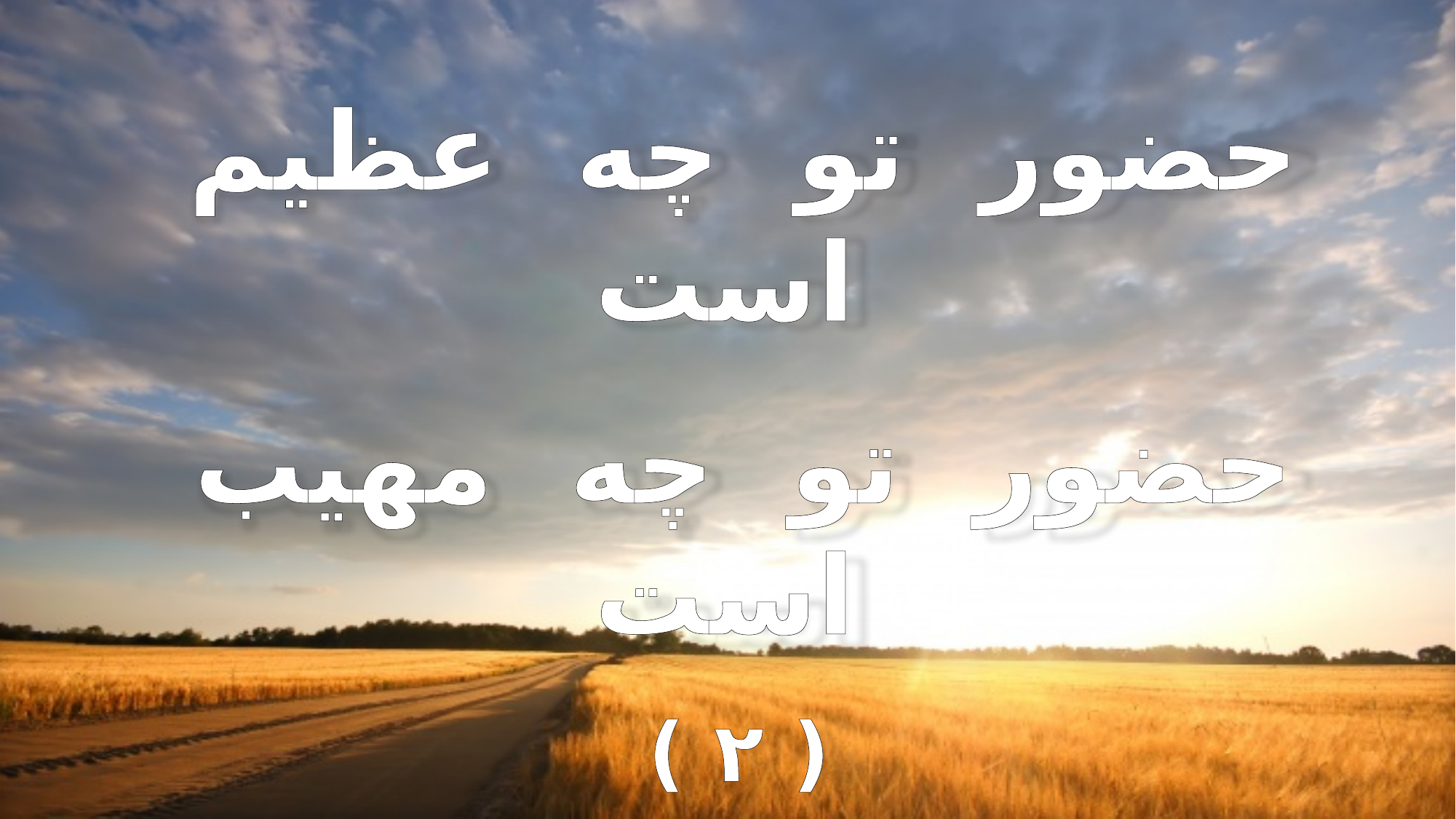

حضور  تو  چه  عظیم  است

حضور  تو  چه  مهیب  است

( ۲ )